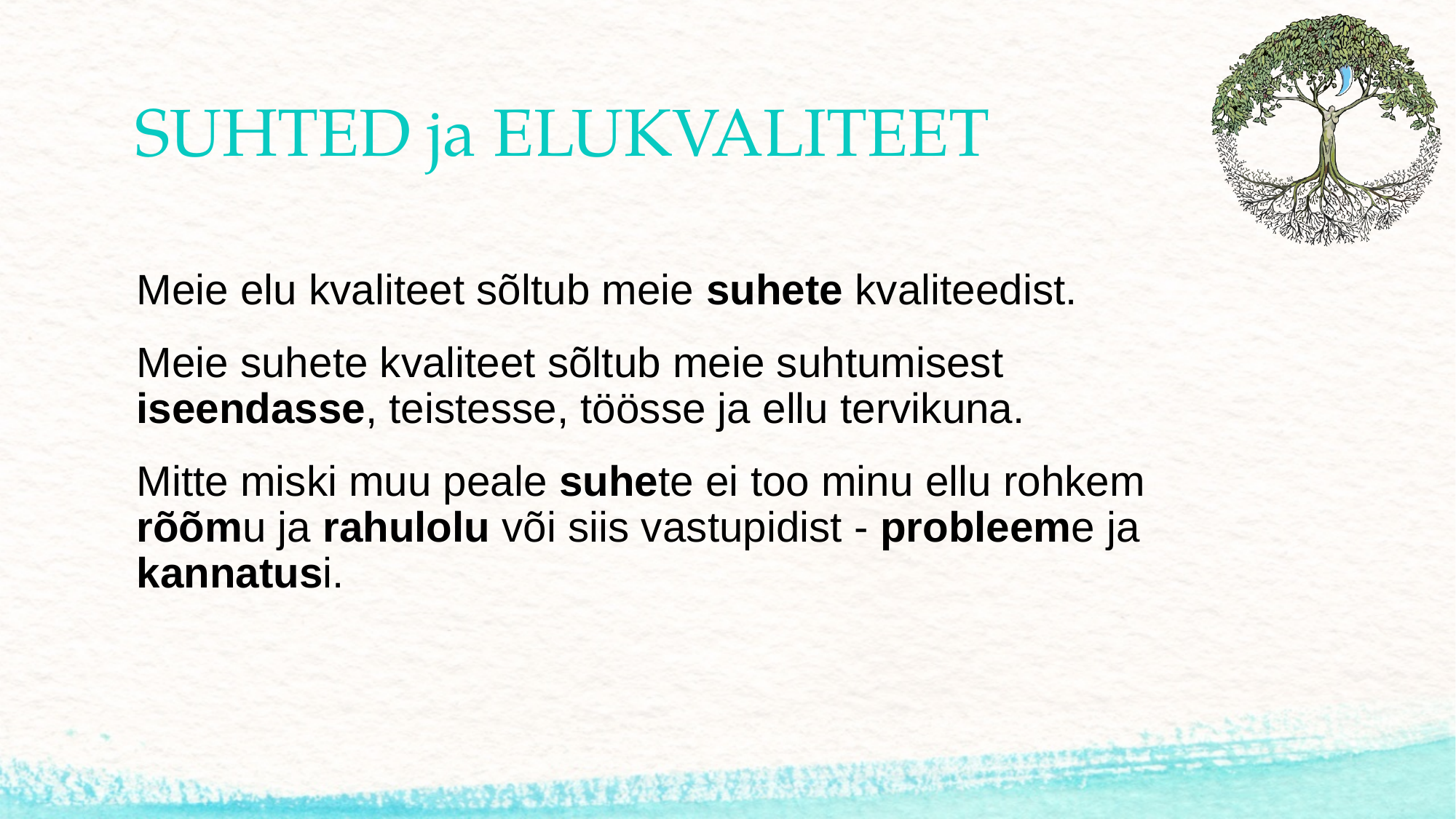

# SUHTED ja ELUKVALITEET
	Meie elu kvaliteet sõltub meie suhete kvaliteedist.
	Meie suhete kvaliteet sõltub meie suhtumisest
iseendasse, teistesse, töösse ja ellu tervikuna.
	Mitte miski muu peale suhete ei too minu ellu rohkem rõõmu ja rahulolu või siis vastupidist - probleeme ja kannatusi.